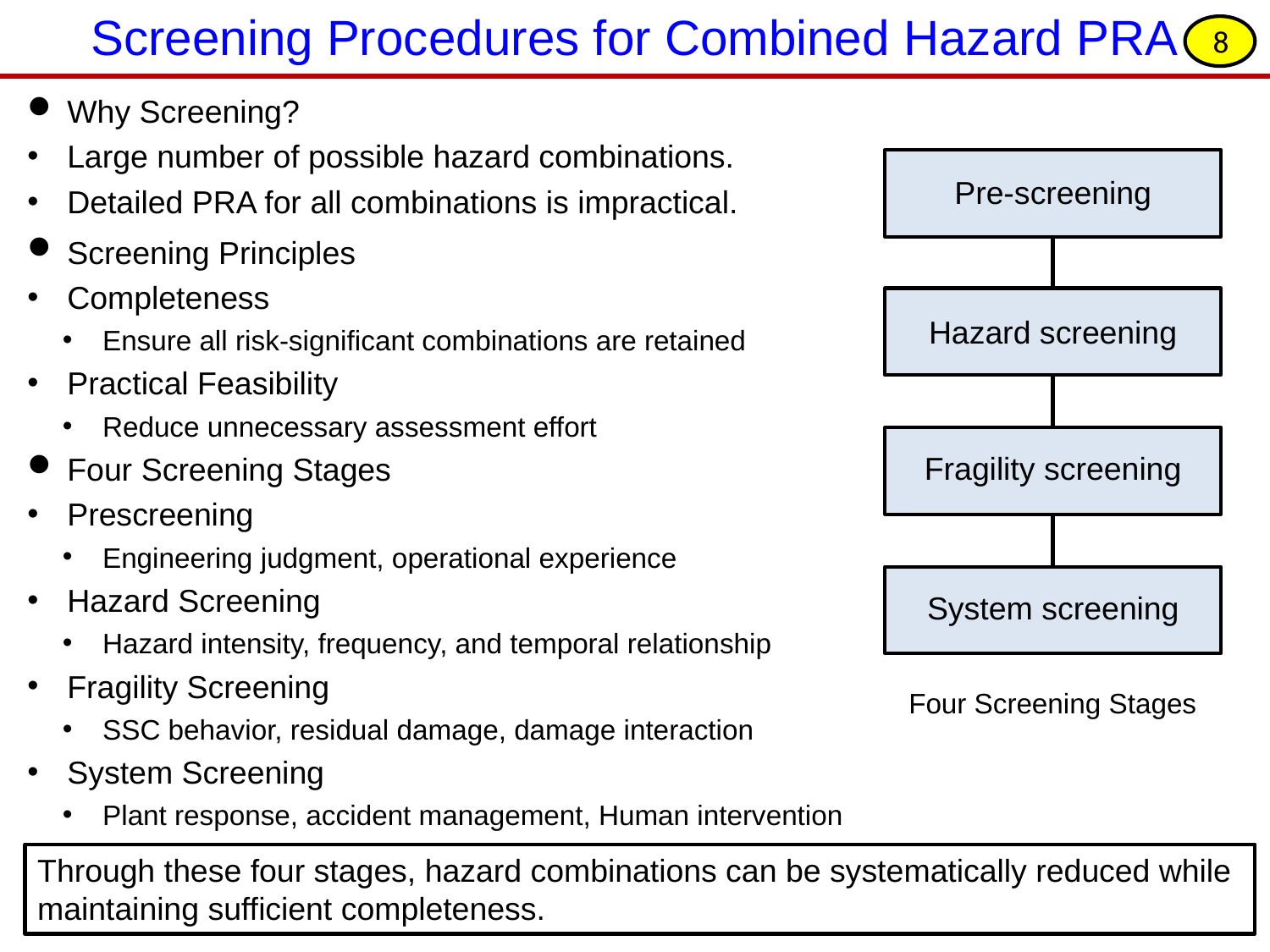

Screening Procedures for Combined Hazard PRA
8

Why Screening?
Large number of possible hazard combinations.
Detailed PRA for all combinations is impractical.

Pre-screening

Hazard screening

Fragility screening

System screening
Screening Principles
Completeness
Ensure all risk-significant combinations are retained
Practical Feasibility
Reduce unnecessary assessment effort
Four Screening Stages
Prescreening
Engineering judgment, operational experience
Hazard Screening
Hazard intensity, frequency, and temporal relationship
Fragility Screening
SSC behavior, residual damage, damage interaction
System Screening
Plant response, accident management, Human intervention
Four Screening Stages
Through these four stages, hazard combinations can be systematically reduced while maintaining sufficient completeness.